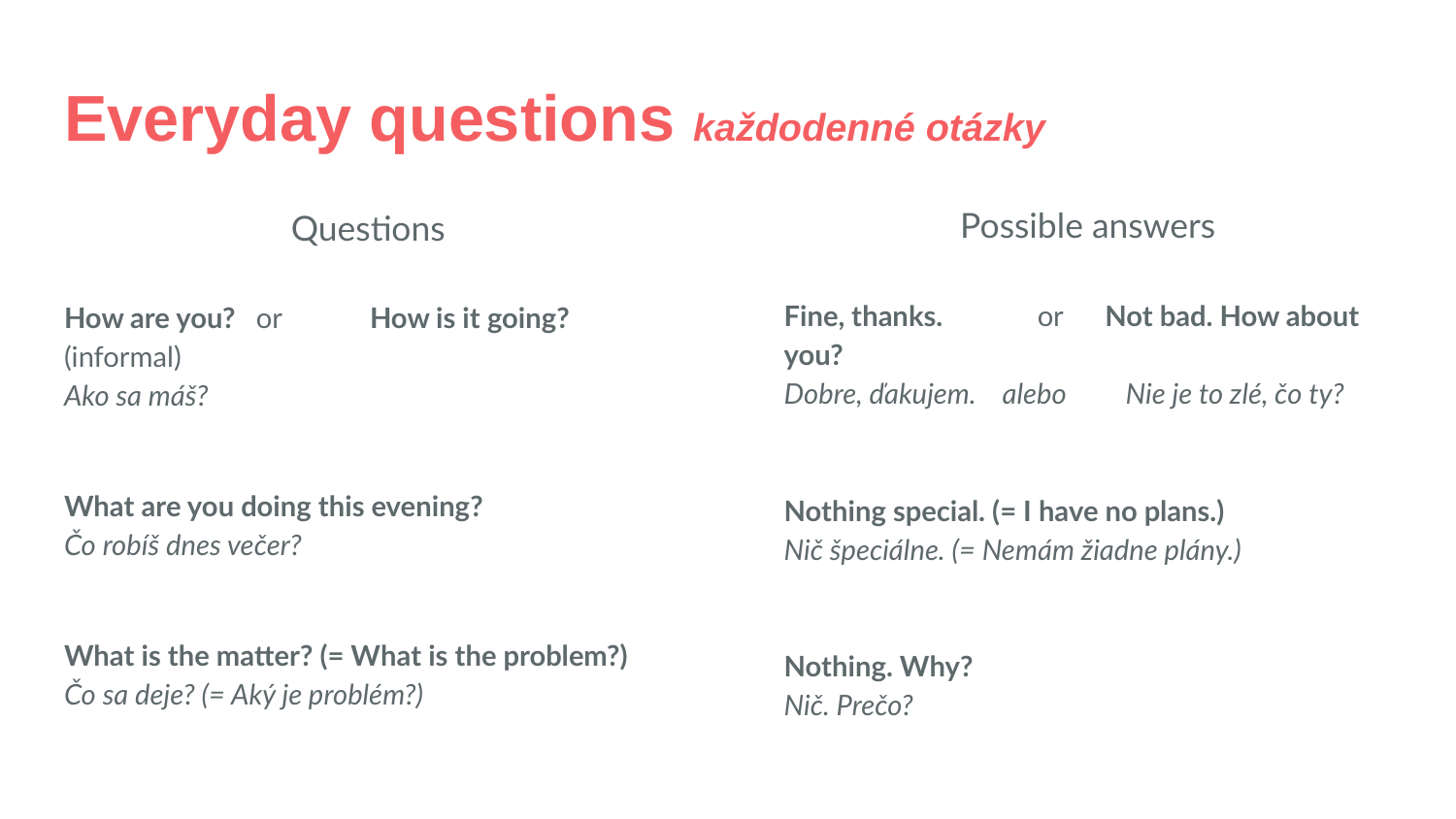

# Everyday questions každodenné otázky

Questions

How are you?   or	  How is it going? (informal)
Ako sa máš?

What are you doing this evening?
Čo robíš dnes večer?

What is the matter? (= What is the problem?)
Čo sa deje? (= Aký je problém?)
Possible answers

Fine, thanks.             or      Not bad. How about you?
Dobre, ďakujem.    alebo         Nie je to zlé, čo ty?

Nothing special. (= I have no plans.)
Nič špeciálne. (= Nemám žiadne plány.)

Nothing. Why?
Nič. Prečo?